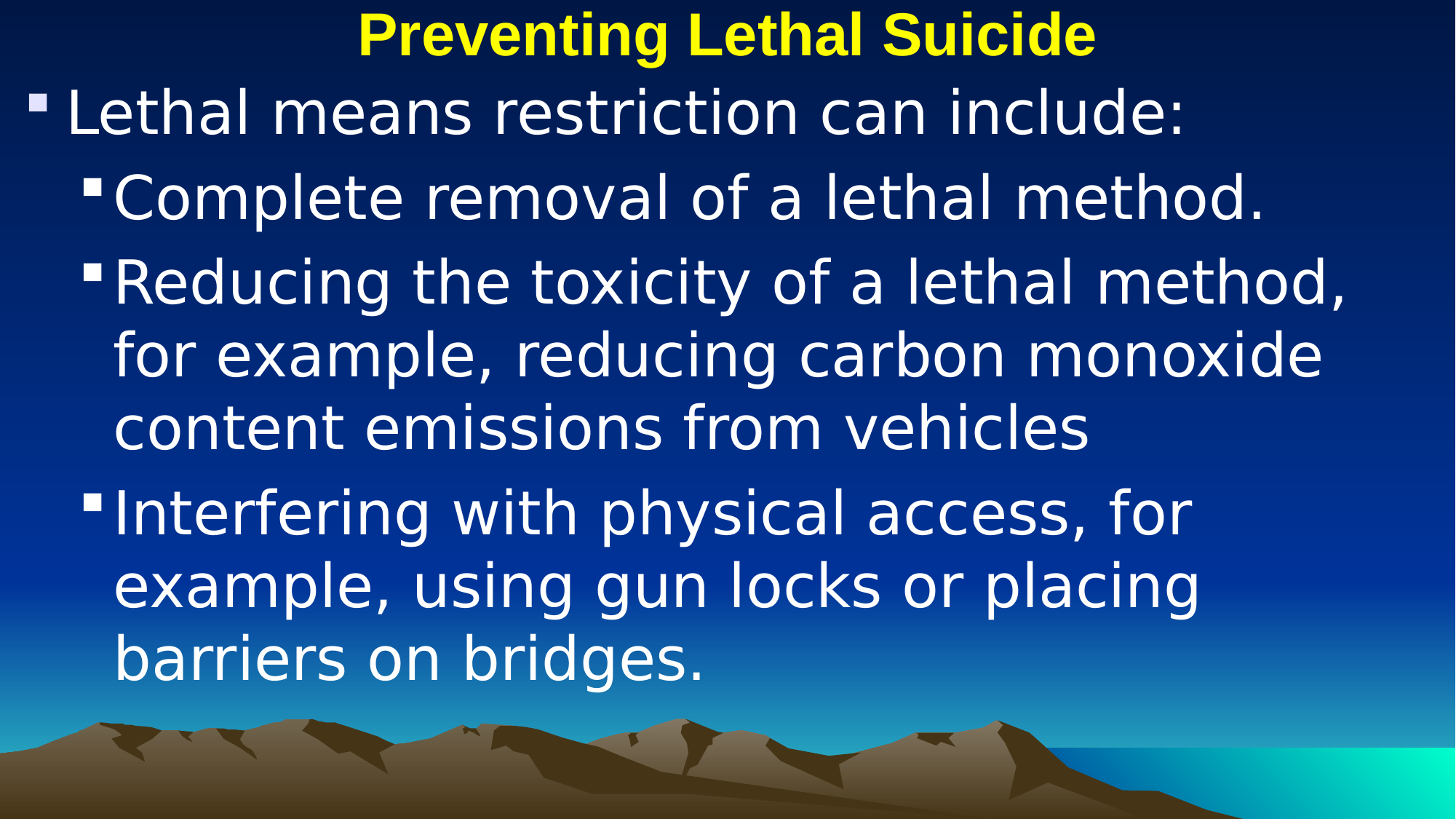

# Preventing Lethal Suicide
Lethal means restriction can include:
Complete removal of a lethal method.
Reducing the toxicity of a lethal method, for example, reducing carbon monoxide content emissions from vehicles
Interfering with physical access, for example, using gun locks or placing barriers on bridges.